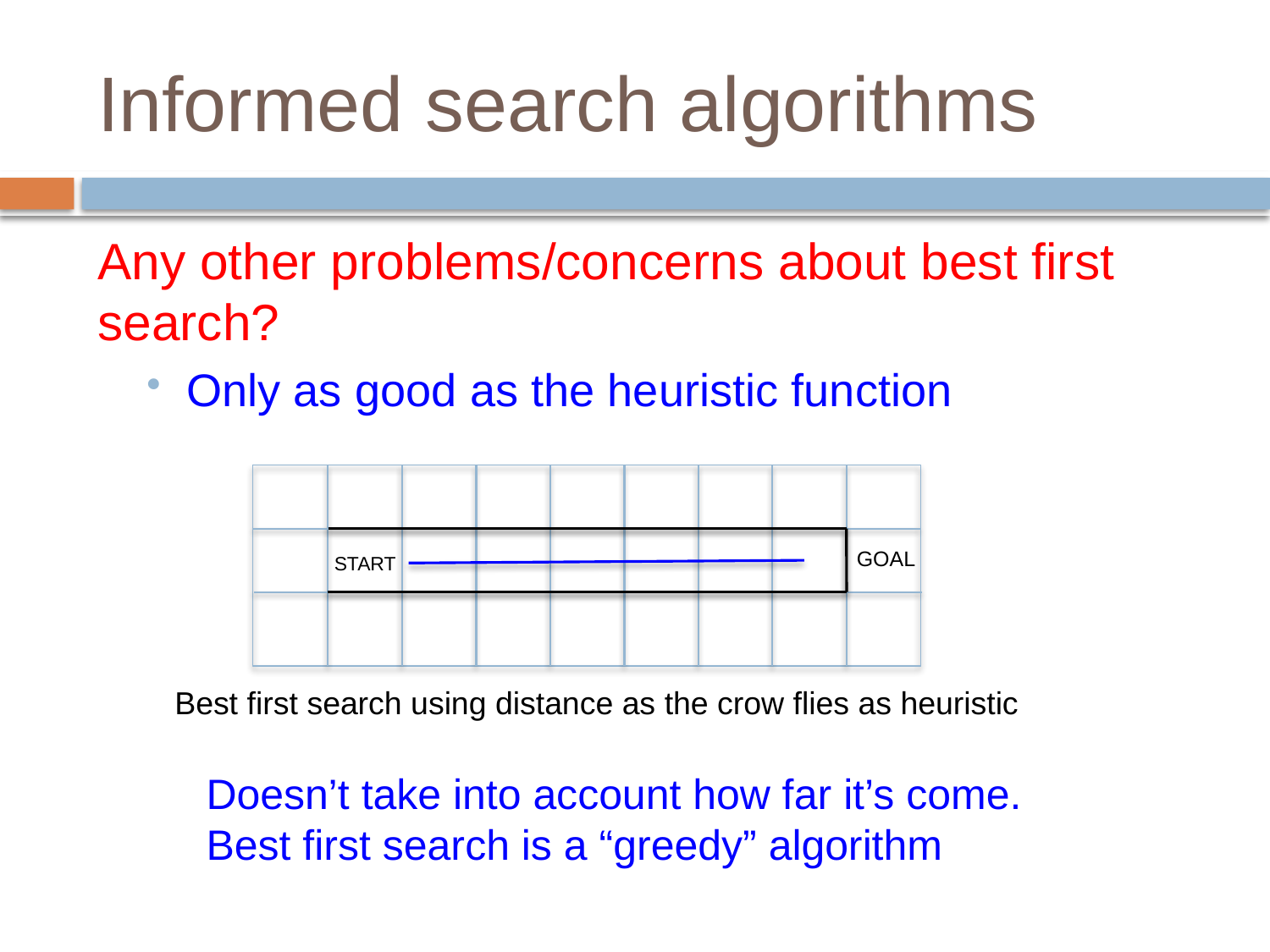

# Informed search algorithms
Any other problems/concerns about best first search?
Only as good as the heuristic function

GOAL
START
Best first search using distance as the crow flies as heuristic
Doesn’t take into account how far it’s come.
Best first search is a “greedy” algorithm